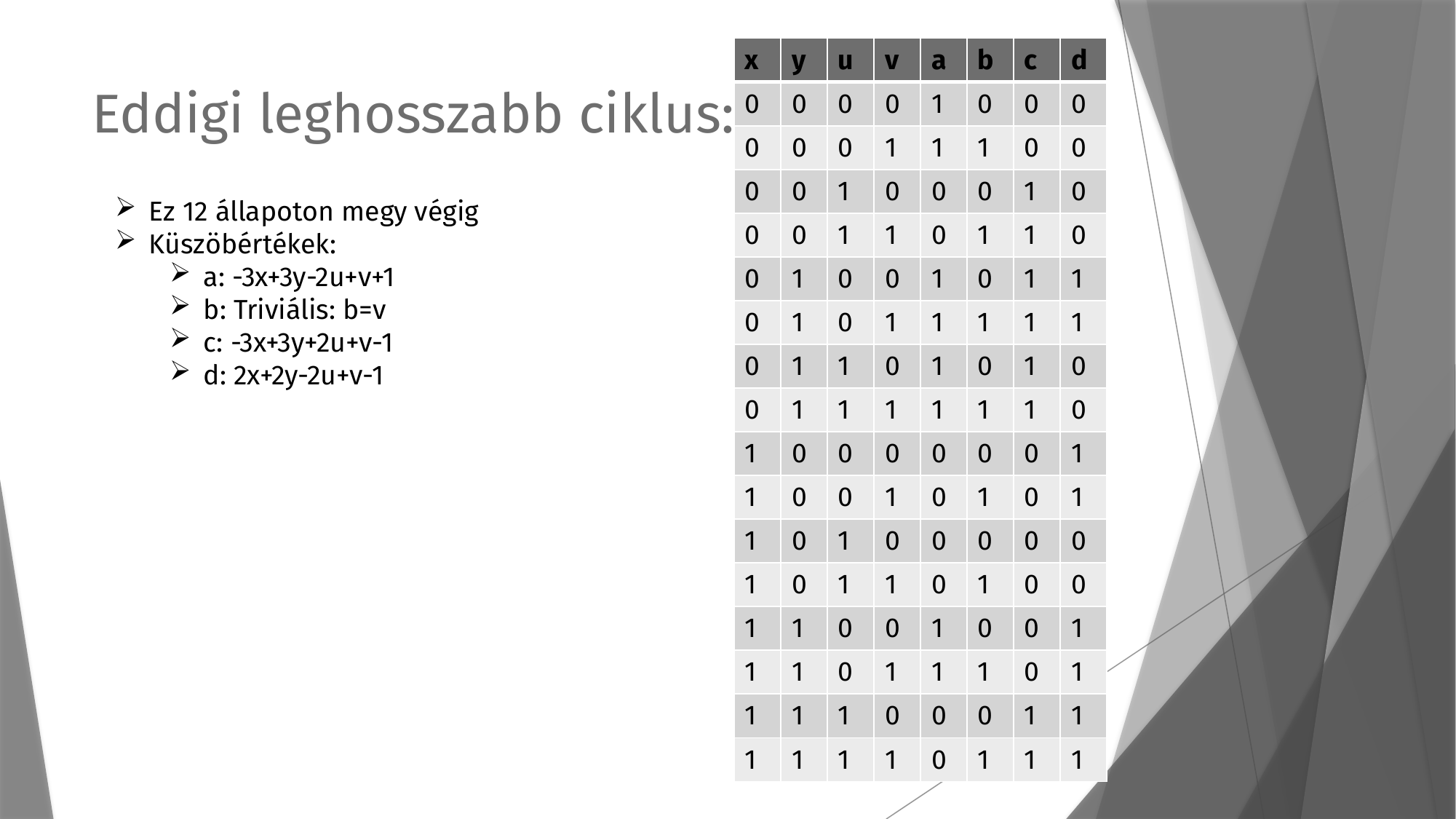

| x | y | u | v | a | b | c | d |
| --- | --- | --- | --- | --- | --- | --- | --- |
| 0 | 0 | 0 | 0 | 1 | 0 | 0 | 0 |
| 0 | 0 | 0 | 1 | 1 | 1 | 0 | 0 |
| 0 | 0 | 1 | 0 | 0 | 0 | 1 | 0 |
| 0 | 0 | 1 | 1 | 0 | 1 | 1 | 0 |
| 0 | 1 | 0 | 0 | 1 | 0 | 1 | 1 |
| 0 | 1 | 0 | 1 | 1 | 1 | 1 | 1 |
| 0 | 1 | 1 | 0 | 1 | 0 | 1 | 0 |
| 0 | 1 | 1 | 1 | 1 | 1 | 1 | 0 |
| 1 | 0 | 0 | 0 | 0 | 0 | 0 | 1 |
| 1 | 0 | 0 | 1 | 0 | 1 | 0 | 1 |
| 1 | 0 | 1 | 0 | 0 | 0 | 0 | 0 |
| 1 | 0 | 1 | 1 | 0 | 1 | 0 | 0 |
| 1 | 1 | 0 | 0 | 1 | 0 | 0 | 1 |
| 1 | 1 | 0 | 1 | 1 | 1 | 0 | 1 |
| 1 | 1 | 1 | 0 | 0 | 0 | 1 | 1 |
| 1 | 1 | 1 | 1 | 0 | 1 | 1 | 1 |
# Eddigi leghosszabb ciklus:
Ez 12 állapoton megy végig
Küszöbértékek:
a: -3x+3y-2u+v+1
b: Triviális: b=v
c: -3x+3y+2u+v-1
d: 2x+2y-2u+v-1